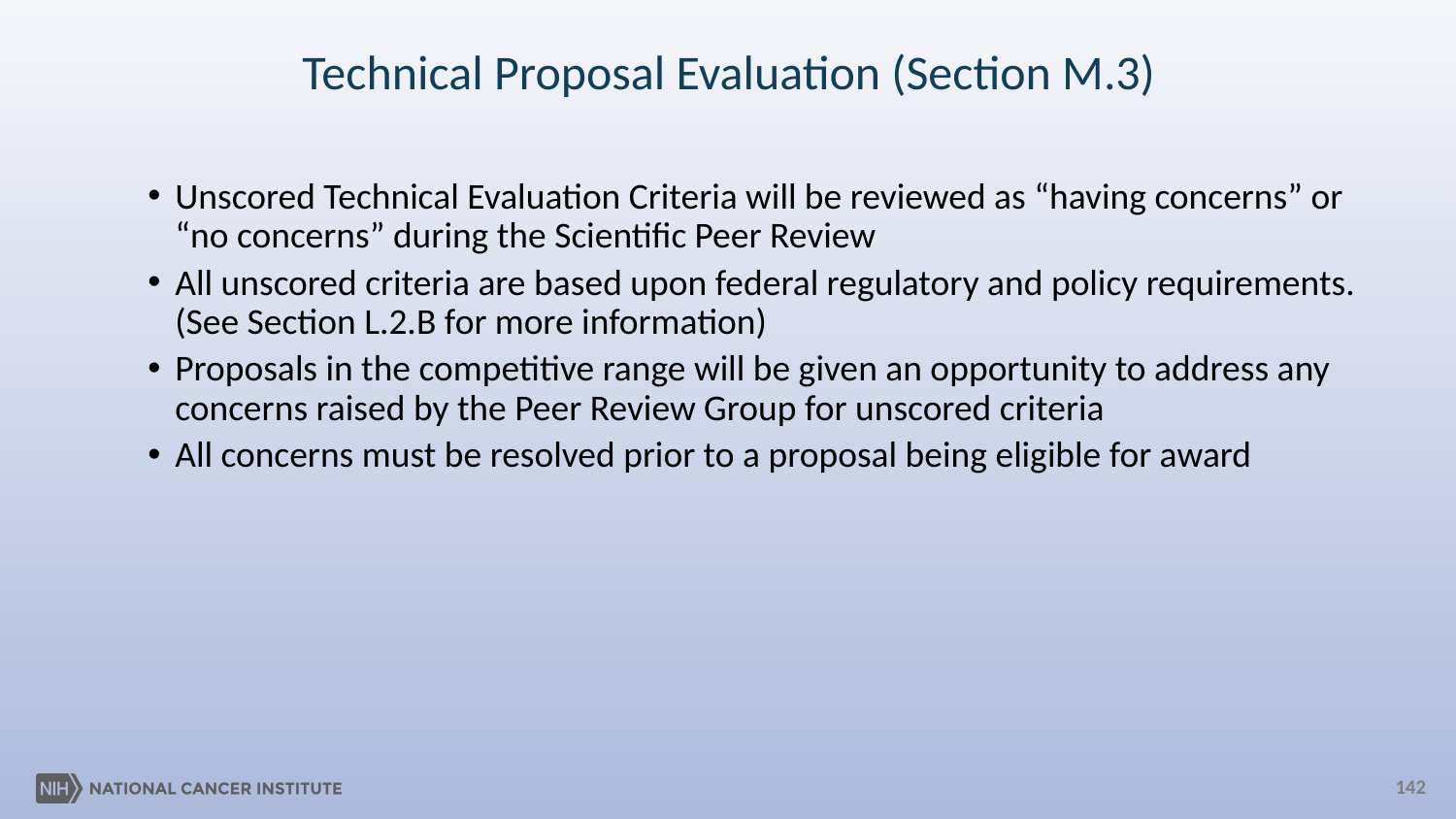

# Technical Proposal Evaluation (Section M.3)
Unscored Technical Evaluation Criteria will be reviewed as “having concerns” or “no concerns” during the Scientific Peer Review
All unscored criteria are based upon federal regulatory and policy requirements. (See Section L.2.B for more information)
Proposals in the competitive range will be given an opportunity to address any concerns raised by the Peer Review Group for unscored criteria
All concerns must be resolved prior to a proposal being eligible for award